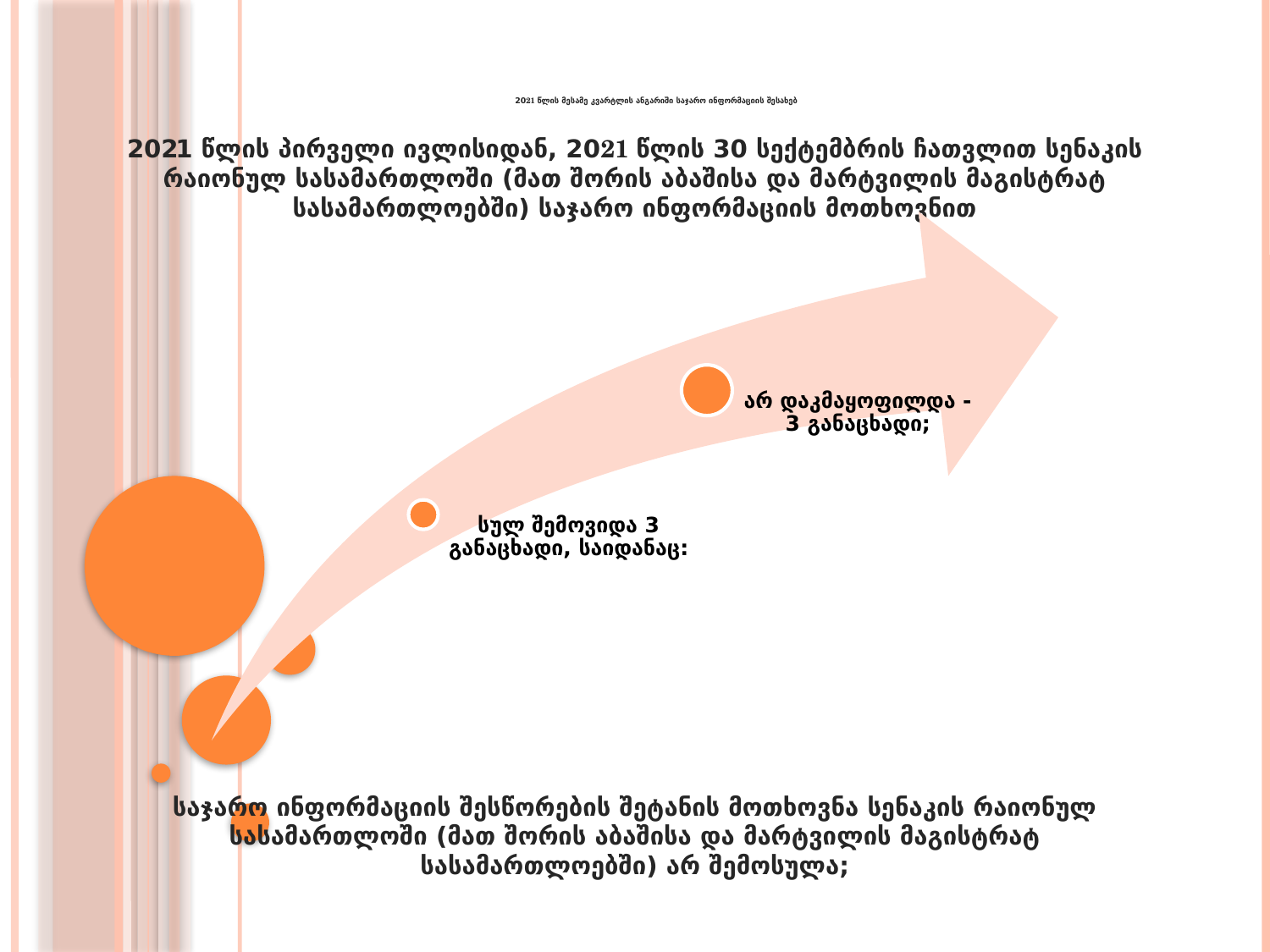

# 2021 წლის მესამე კვარტლის ანგარიში საჯარო ინფორმაციის შესახებ
2021 წლის პირველი ივლისიდან, 2021 წლის 30 სექტემბრის ჩათვლით სენაკის რაიონულ სასამართლოში (მათ შორის აბაშისა და მარტვილის მაგისტრატ სასამართლოებში) საჯარო ინფორმაციის მოთხოვნით

საჯარო ინფორმაციის შესწორების შეტანის მოთხოვნა სენაკის რაიონულ სასამართლოში (მათ შორის აბაშისა და მარტვილის მაგისტრატ სასამართლოებში) არ შემოსულა;

სულ შემოვიდა 3 განაცხადი, საიდანაც:
არ დაკმაყოფილდა - 3 განაცხადი;